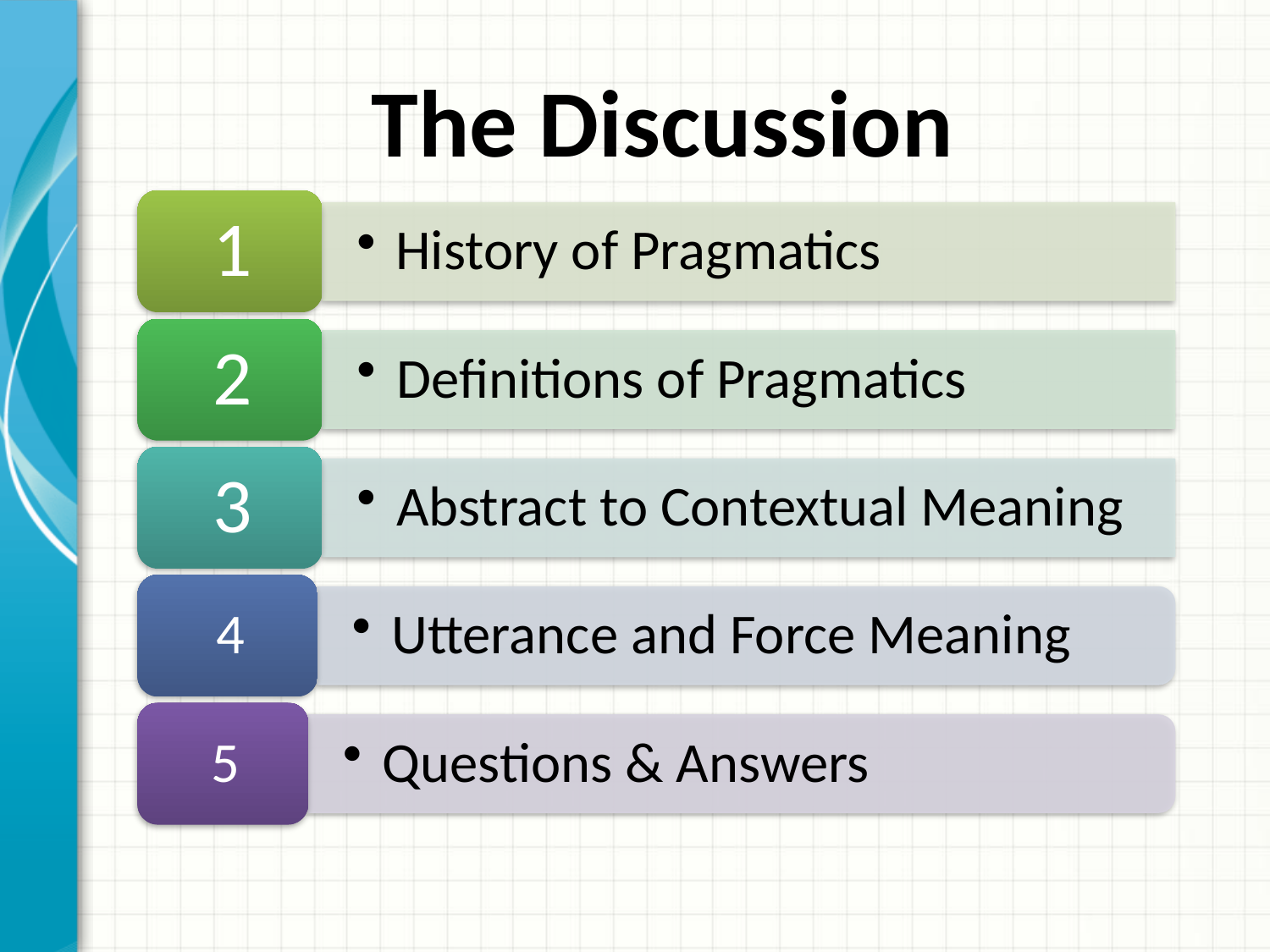

# The Discussion
History of Pragmatics
1
Definitions of Pragmatics
2
Abstract to Contextual Meaning
3
Utterance and Force Meaning
4
Questions & Answers
5